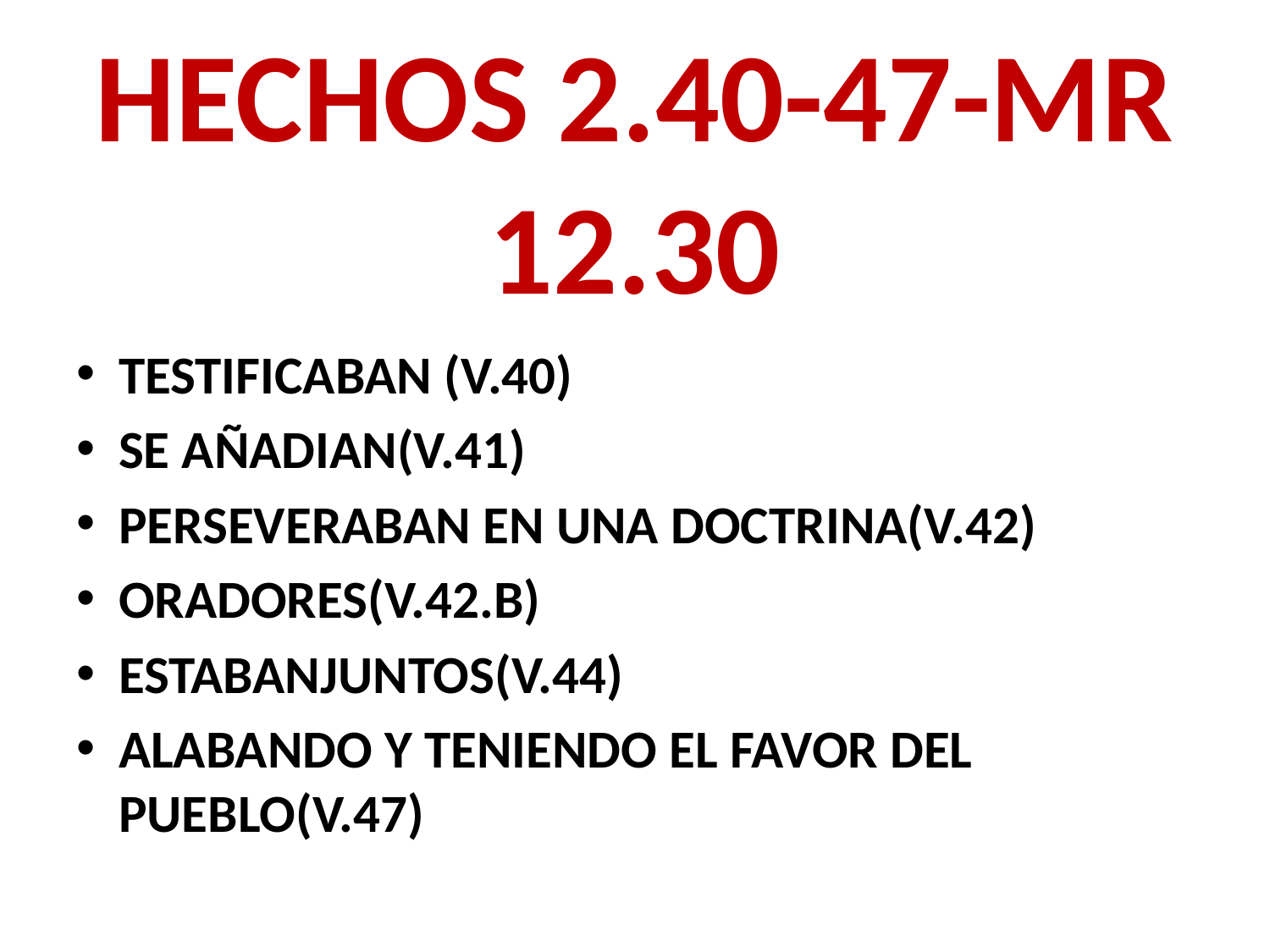

# HECHOS 2.40-47-MR 12.30

TESTIFICABAN (V.40)
SE AÑADIAN(V.41)
PERSEVERABAN EN UNA DOCTRINA(V.42)
ORADORES(V.42.B)
ESTABANJUNTOS(V.44)
ALABANDO Y TENIENDO EL FAVOR DEL PUEBLO(V.47)